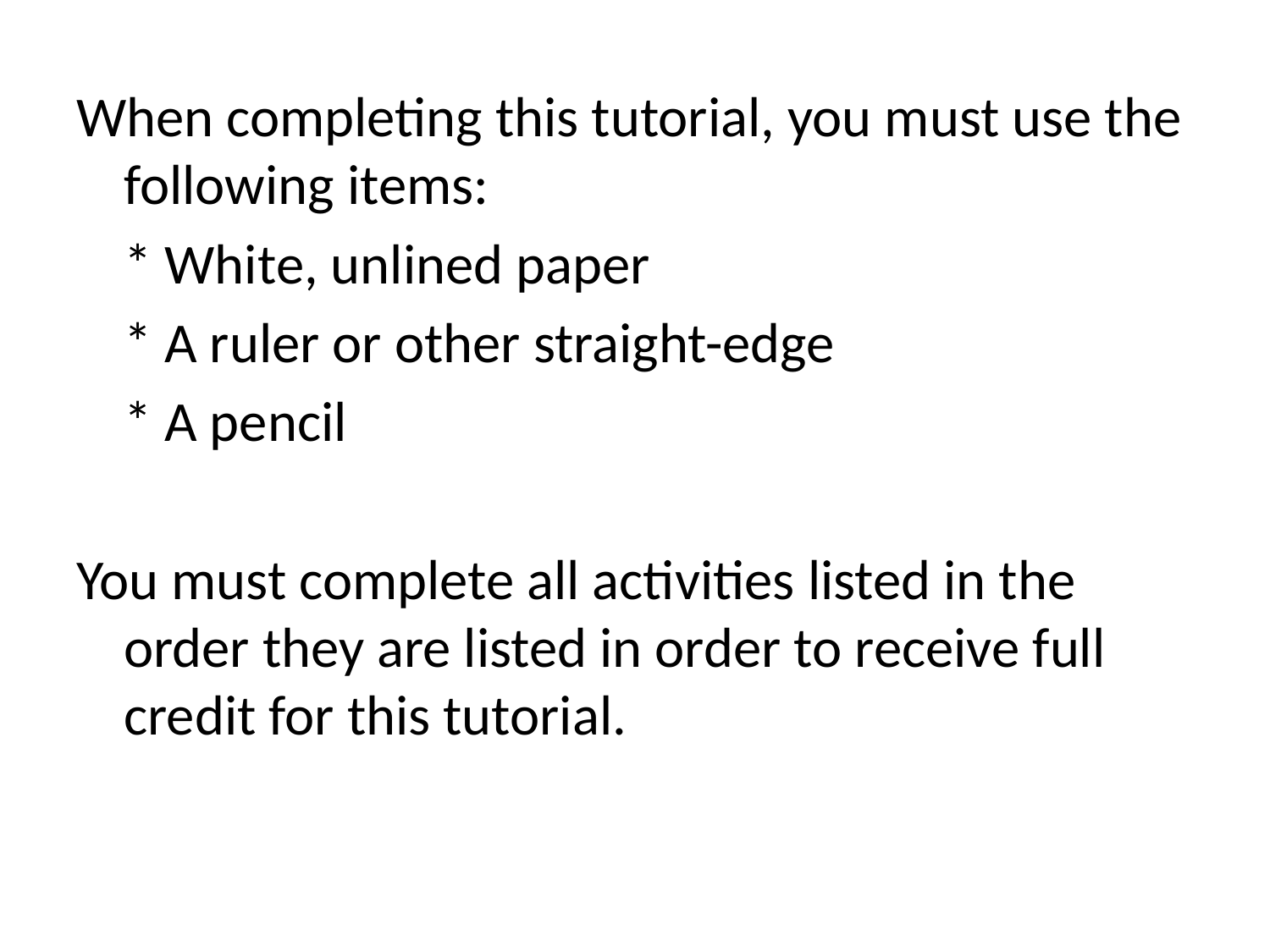

When completing this tutorial, you must use the following items:
	* White, unlined paper
	* A ruler or other straight-edge
	* A pencil

You must complete all activities listed in the order they are listed in order to receive full credit for this tutorial.